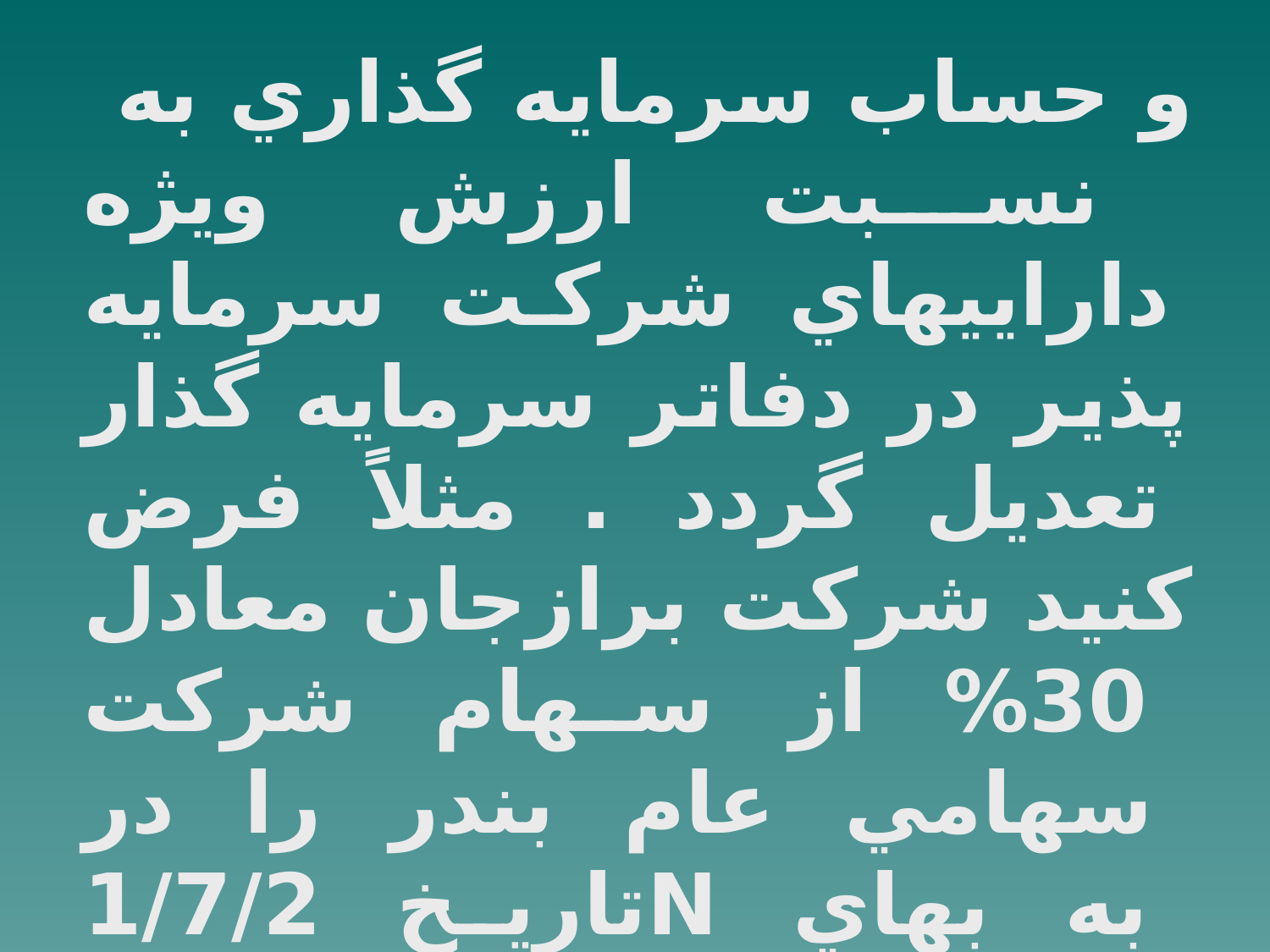

و حساب سرمايه گذاري به نسبت ارزش ويژه داراييهاي شركت سرمايه پذير در دفاتر سرمايه گذار تعديل گردد . مثلاً فرض كنيد شركت برازجان معادل 30% از سهام شركت سهامي عام بندر را در تاريخ 1/7/2N به بهاي 4500000 ريال خريداري نمود ،